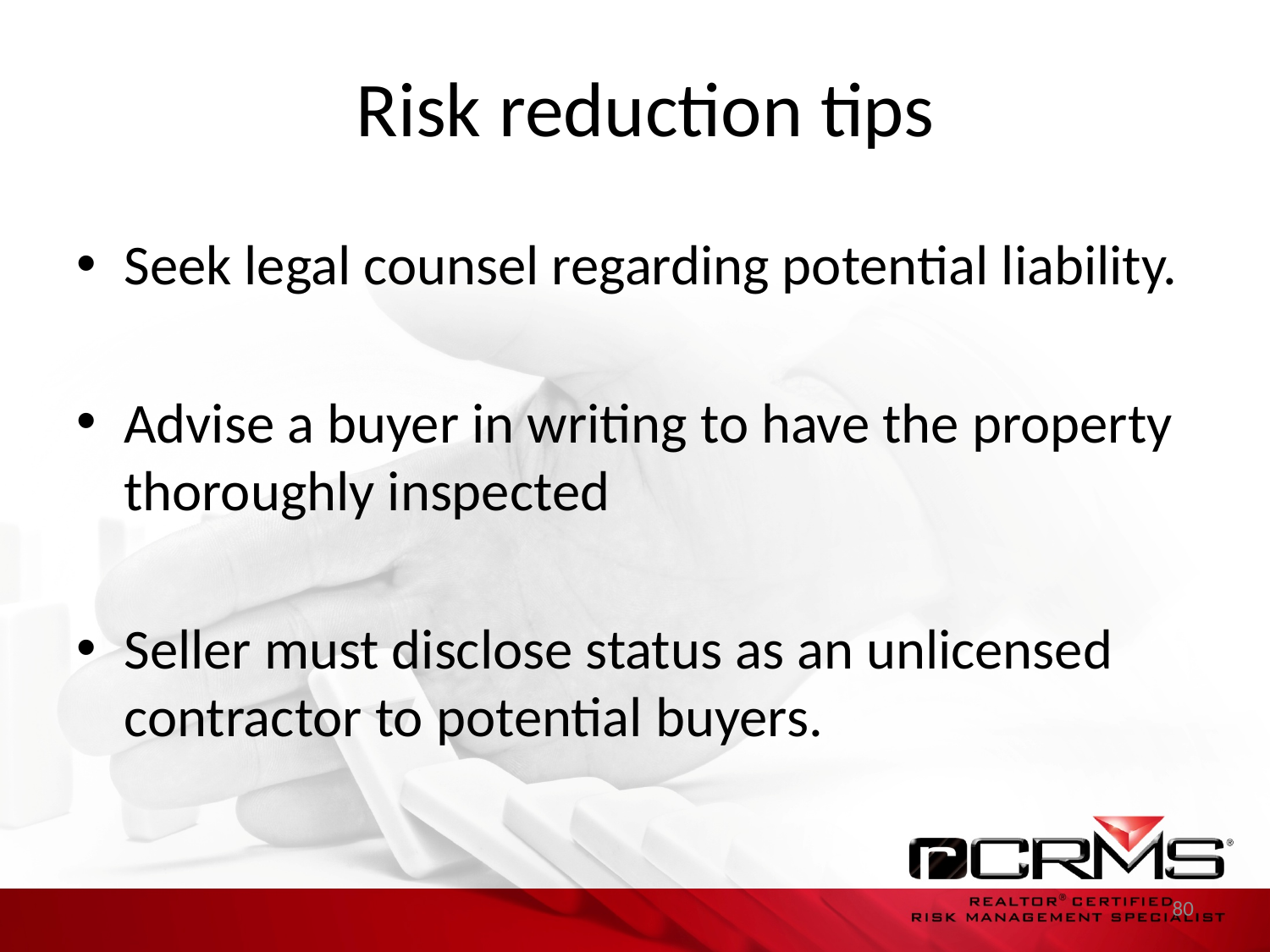

# Risk reduction tips
Seek legal counsel regarding potential liability.

Advise a buyer in writing to have the property thoroughly inspected

Seller must disclose status as an unlicensed contractor to potential buyers.

80